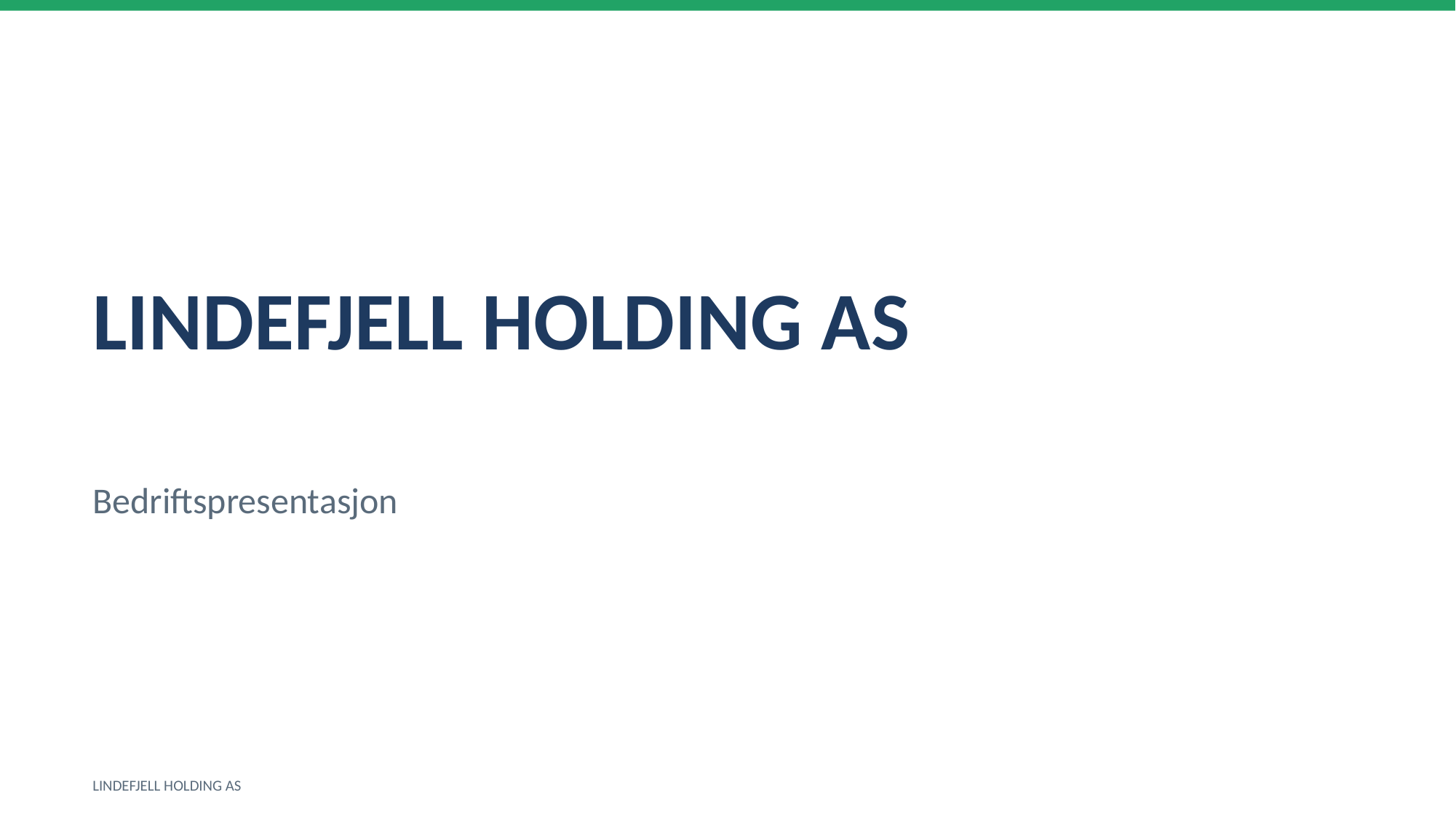

LINDEFJELL HOLDING AS
Bedriftspresentasjon
LINDEFJELL HOLDING AS